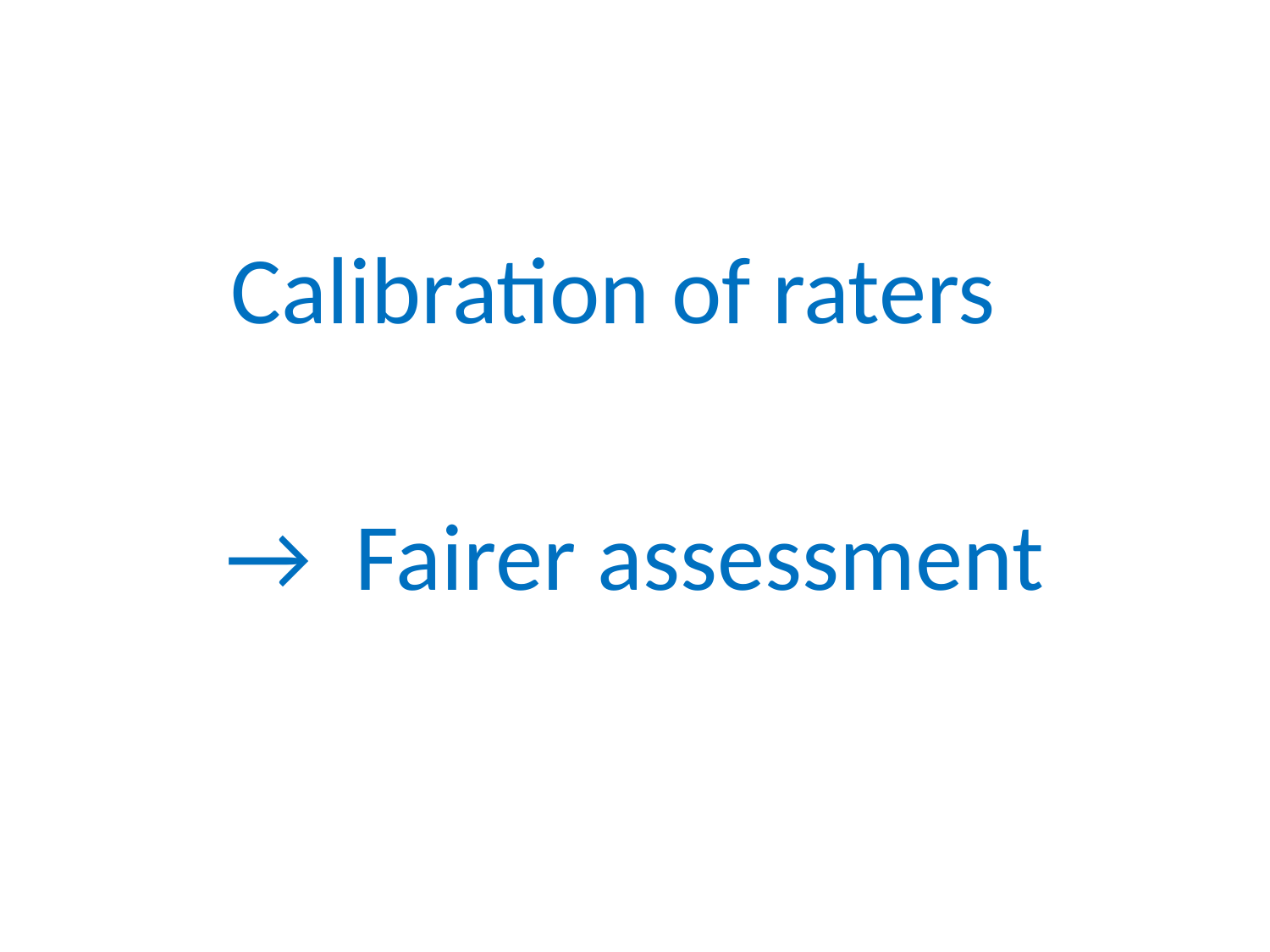

#
Calibration of raters

→  Fairer assessment